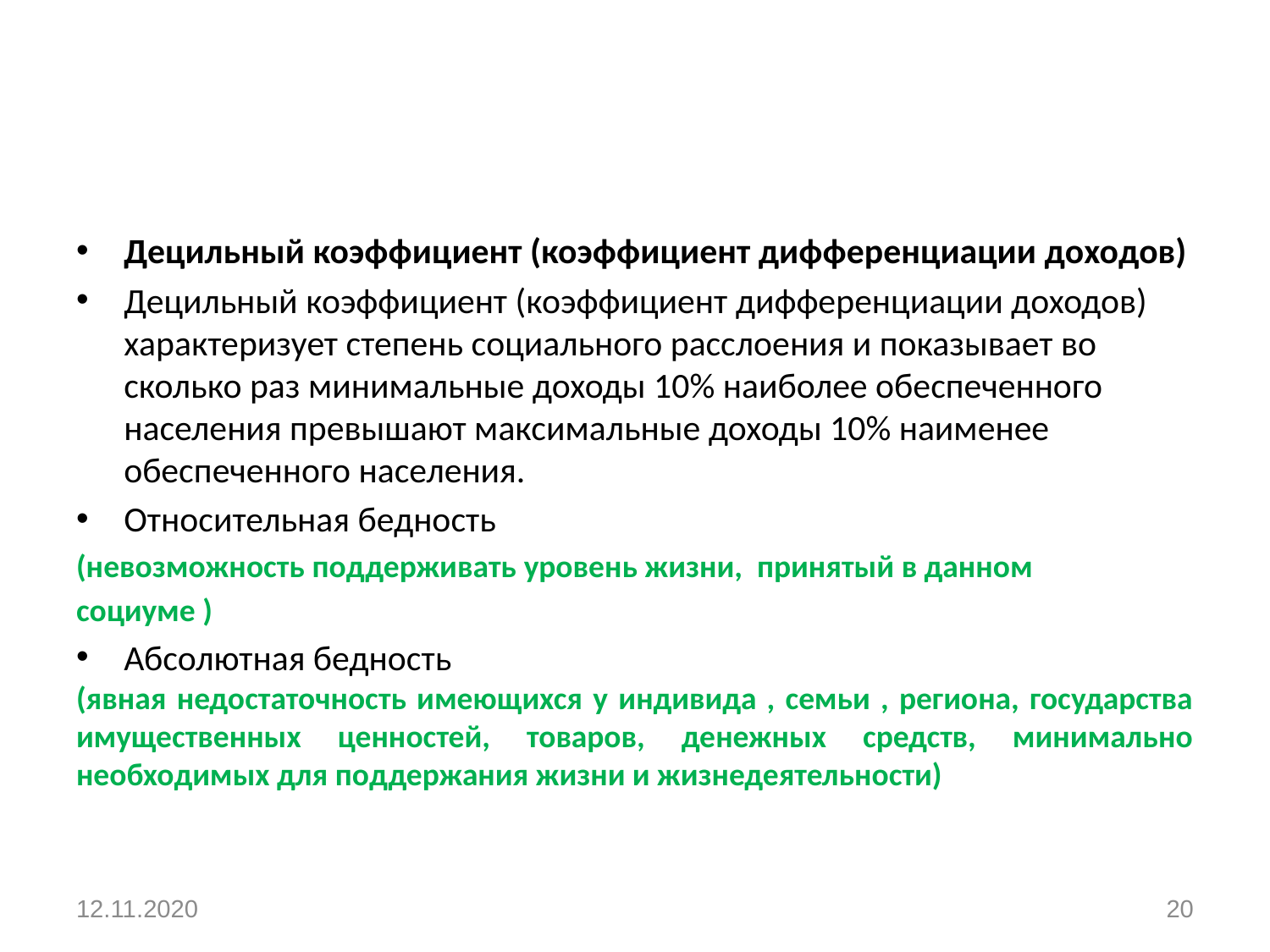

#
Децильный коэффициент (коэффициент дифференциации доходов)
Децильный коэффициент (коэффициент дифференциации доходов) характеризует степень социального расслоения и показывает во сколько раз минимальные доходы 10% наиболее обеспеченного населения превышают максимальные доходы 10% наименее обеспеченного населения.
Относительная бедность
(невозможность поддерживать уровень жизни,  принятый в данном
социуме )
Абсолютная бедность
(явная недостаточность имеющихся у индивида , семьи , региона, государства имущественных ценностей, товаров, денежных средств, минимально необходимых для поддержания жизни и жизнедеятельности)
12.11.2020
20